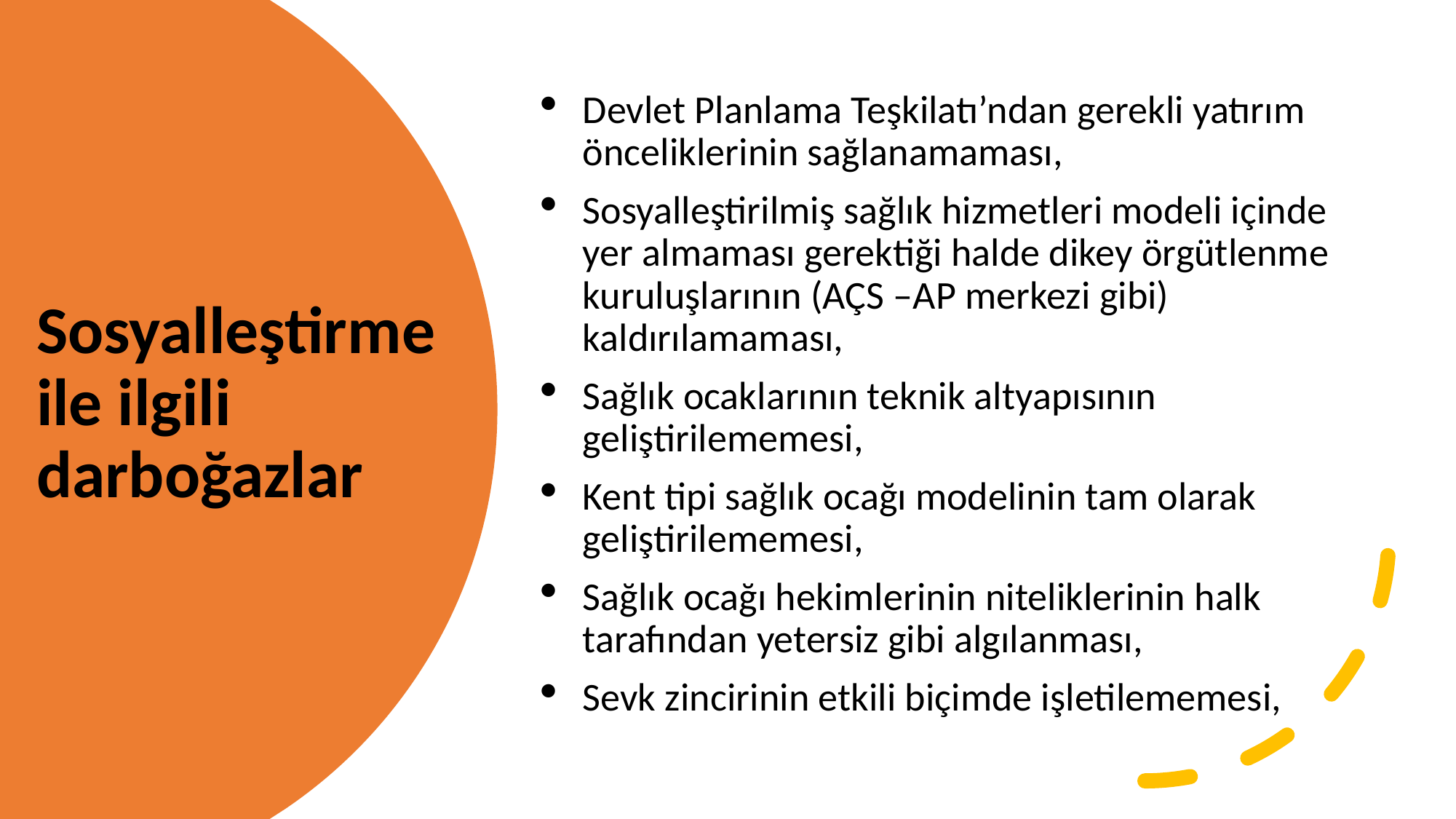

Devlet Planlama Teşkilatı’ndan gerekli yatırım önceliklerinin sağlanamaması,
Sosyalleştirilmiş sağlık hizmetleri modeli içinde yer almaması gerektiği halde dikey örgütlenme kuruluşlarının (AÇS –AP merkezi gibi) kaldırılamaması,
Sağlık ocaklarının teknik altyapısının geliştirilememesi,
Kent tipi sağlık ocağı modelinin tam olarak geliştirilememesi,
Sağlık ocağı hekimlerinin niteliklerinin halk tarafından yetersiz gibi algılanması,
Sevk zincirinin etkili biçimde işletilememesi,
# Sosyalleştirme ile ilgili darboğazlar